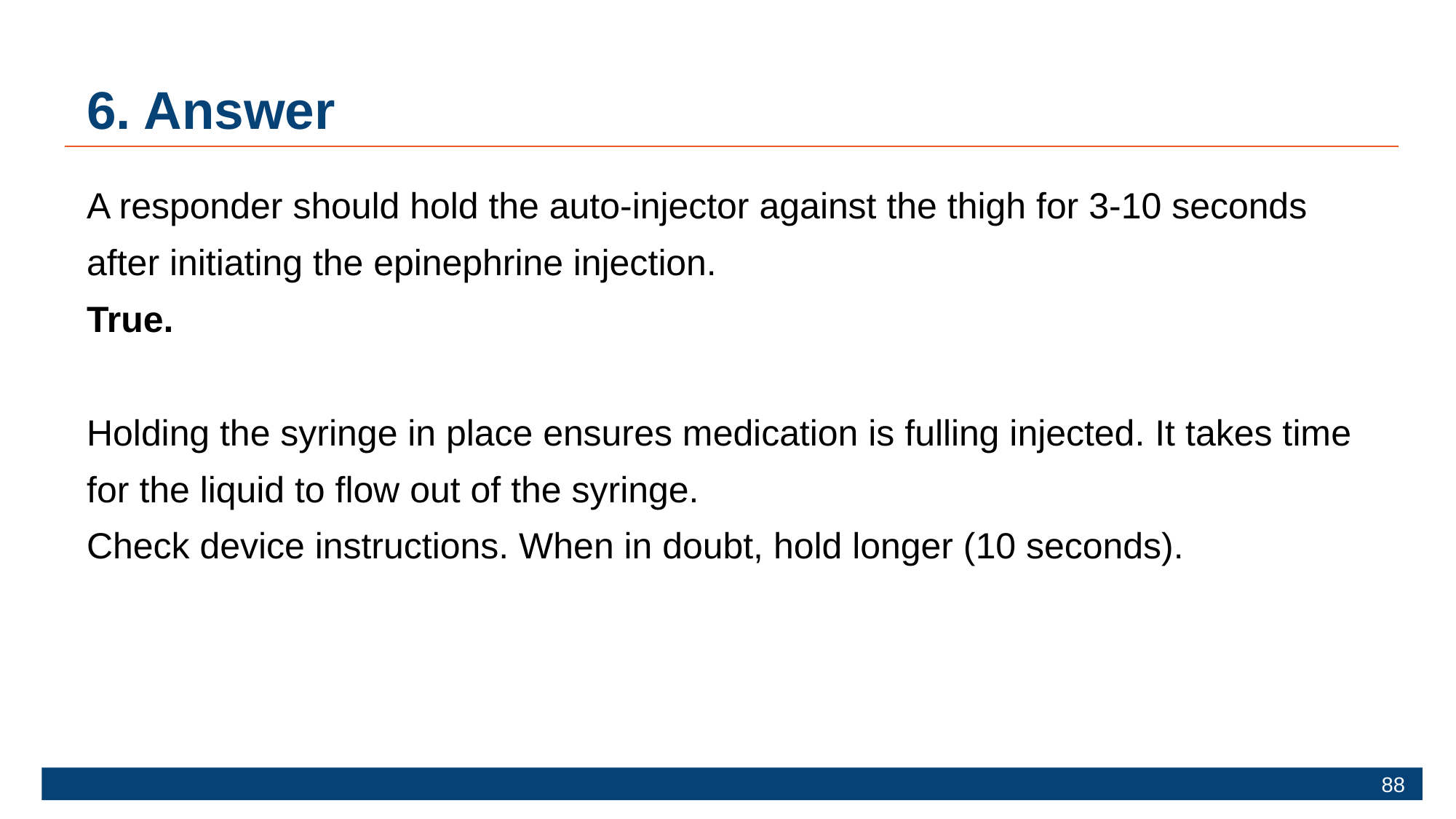

# 6. Answer
A responder should hold the auto-injector against the thigh for 3-10 seconds after initiating the epinephrine injection.
True.

Holding the syringe in place ensures medication is fulling injected. It takes time for the liquid to flow out of the syringe.
Check device instructions. When in doubt, hold longer (10 seconds).

88